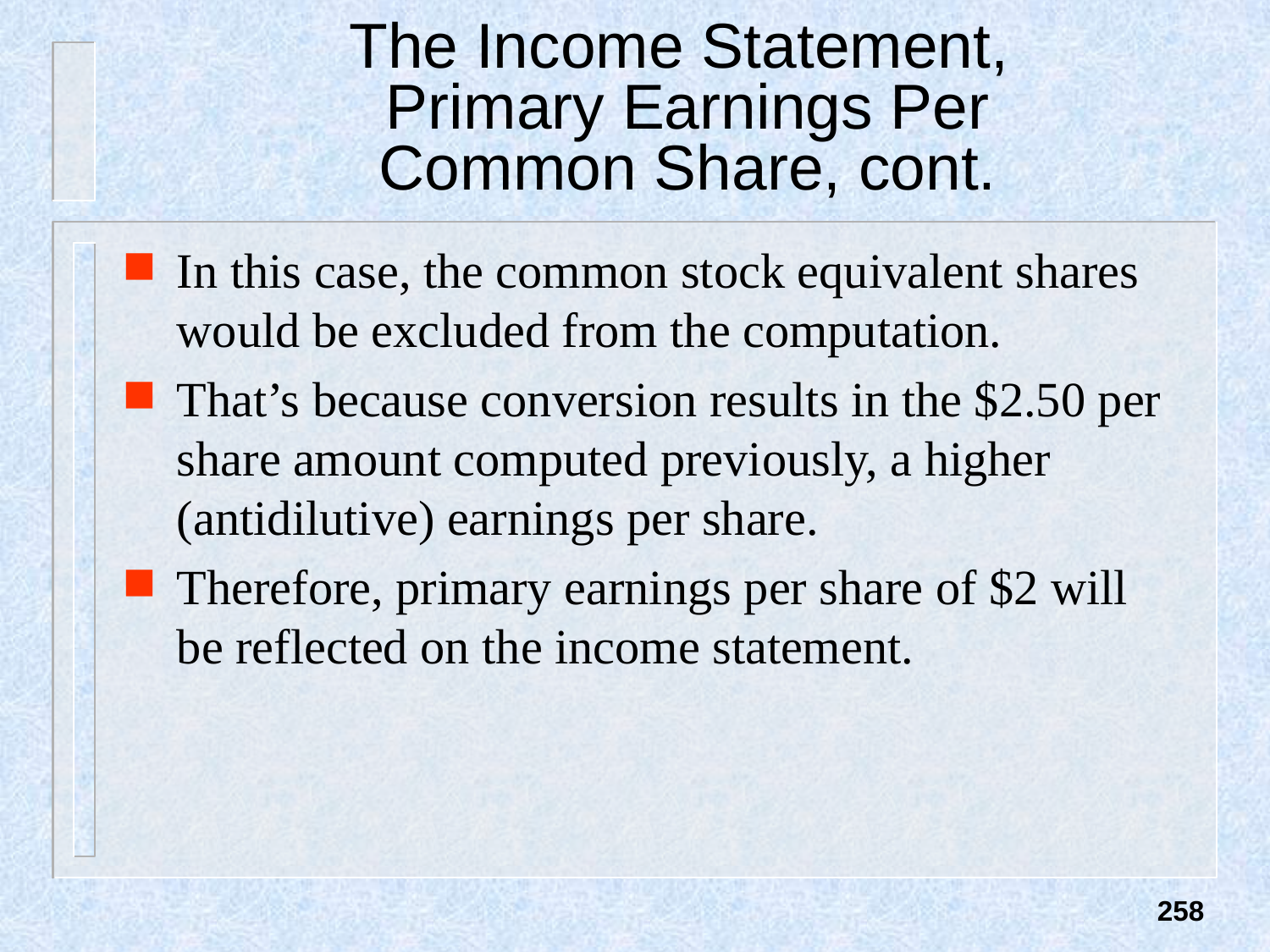

# The Income Statement, Primary Earnings Per Common Share, cont.
In this case, the common stock equivalent shares would be excluded from the computation.
That’s because conversion results in the $2.50 per share amount computed previously, a higher (antidilutive) earnings per share.
Therefore, primary earnings per share of $2 will be reflected on the income statement.
258